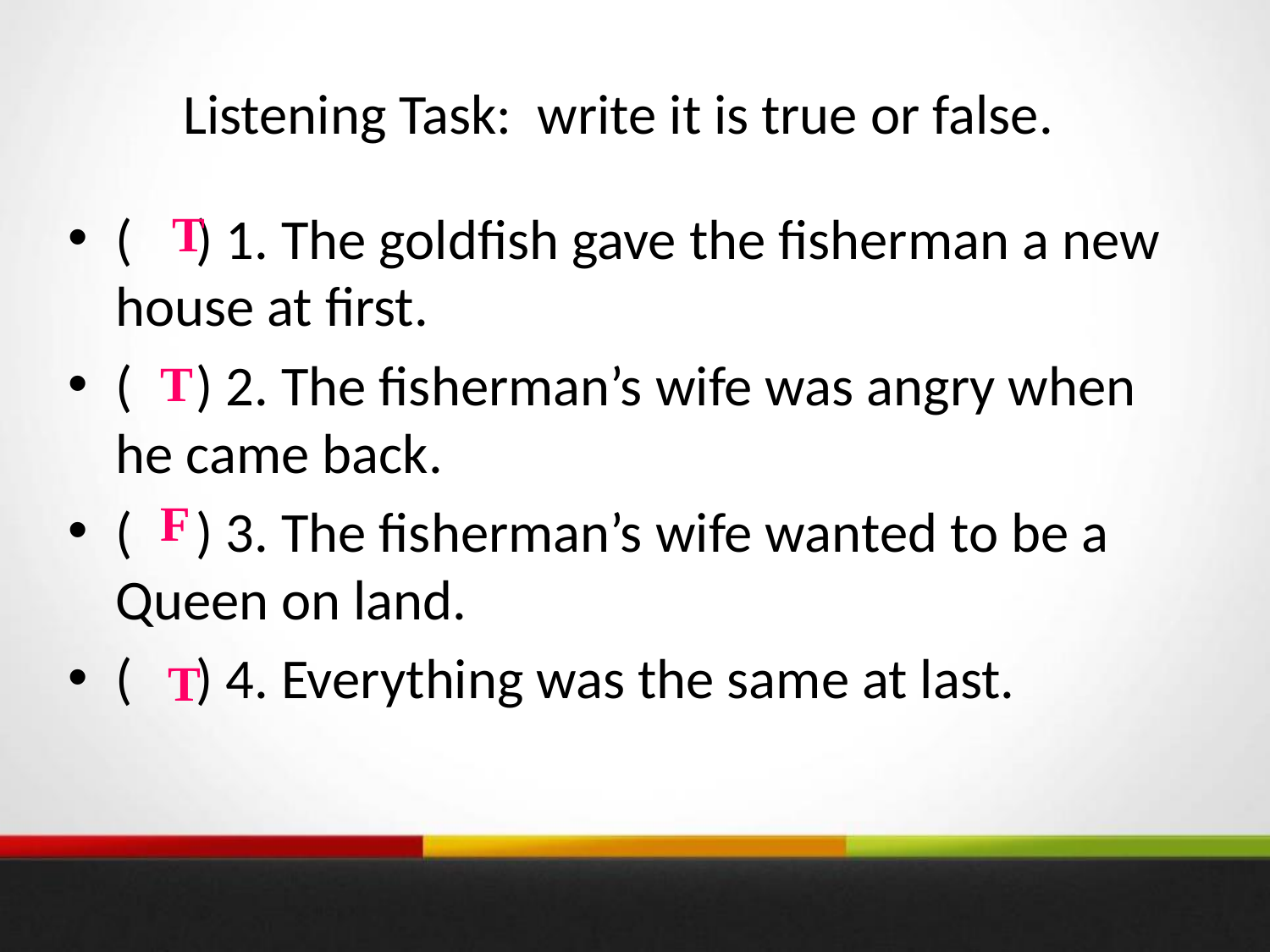

Listening Task:  write it is true or false.
(     ) 1. The goldfish gave the fisherman a new house at first.
(     ) 2. The fisherman’s wife was angry when he came back.
(     ) 3. The fisherman’s wife wanted to be a Queen on land.
(     ) 4. Everything was the same at last.
T
T
F
T